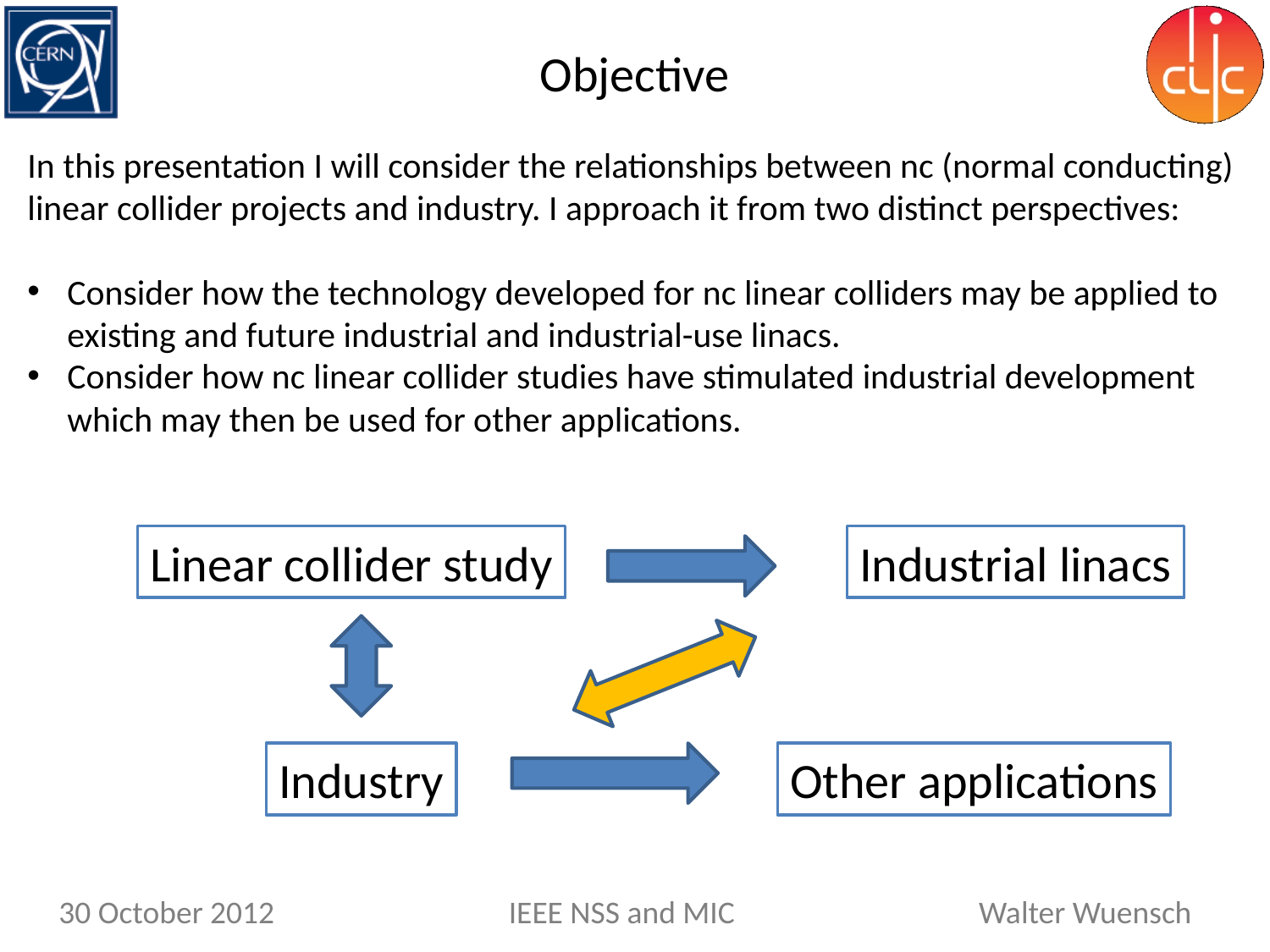

Objective
In this presentation I will consider the relationships between nc (normal conducting) linear collider projects and industry. I approach it from two distinct perspectives:

Consider how the technology developed for nc linear colliders may be applied to existing and future industrial and industrial-use linacs.
Consider how nc linear collider studies have stimulated industrial development which may then be used for other applications.
Linear collider study
Industrial linacs

Industry

Other applications